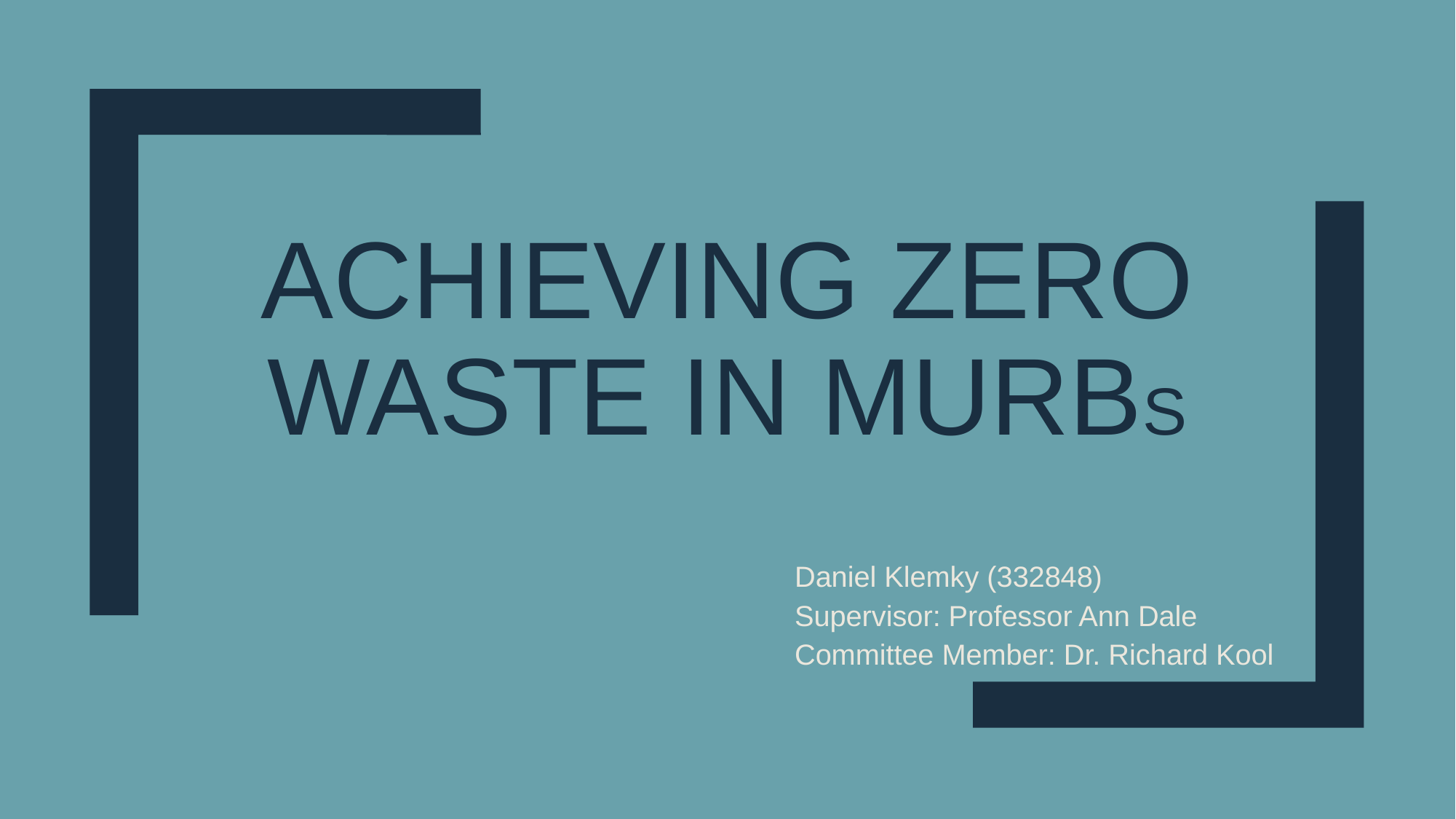

# Achieving Zero Waste in Murbs
Daniel Klemky (332848)
Supervisor: Professor Ann Dale
Committee Member: Dr. Richard Kool